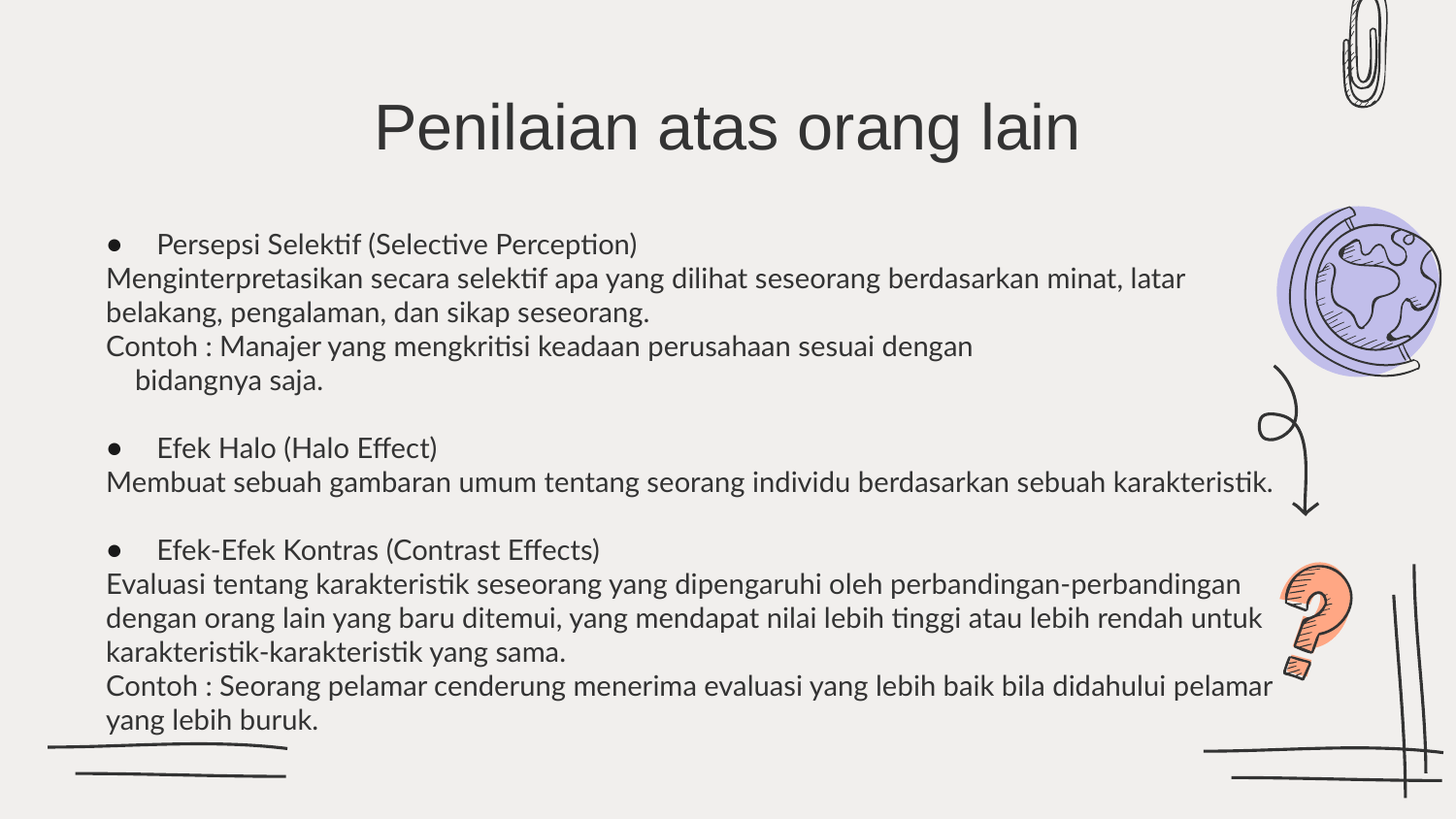

# Penilaian atas orang lain

Persepsi Selektif (Selective Perception)
Menginterpretasikan secara selektif apa yang dilihat seseorang berdasarkan minat, latar belakang, pengalaman, dan sikap seseorang.
Contoh : Manajer yang mengkritisi keadaan perusahaan sesuai dengan 		     bidangnya saja.

Efek Halo (Halo Effect)
Membuat sebuah gambaran umum tentang seorang individu berdasarkan sebuah karakteristik.

Efek-Efek Kontras (Contrast Effects)
Evaluasi tentang karakteristik seseorang yang dipengaruhi oleh perbandingan-perbandingan dengan orang lain yang baru ditemui, yang mendapat nilai lebih tinggi atau lebih rendah untuk karakteristik-karakteristik yang sama.
Contoh : Seorang pelamar cenderung menerima evaluasi yang lebih baik bila didahului pelamar yang lebih buruk.